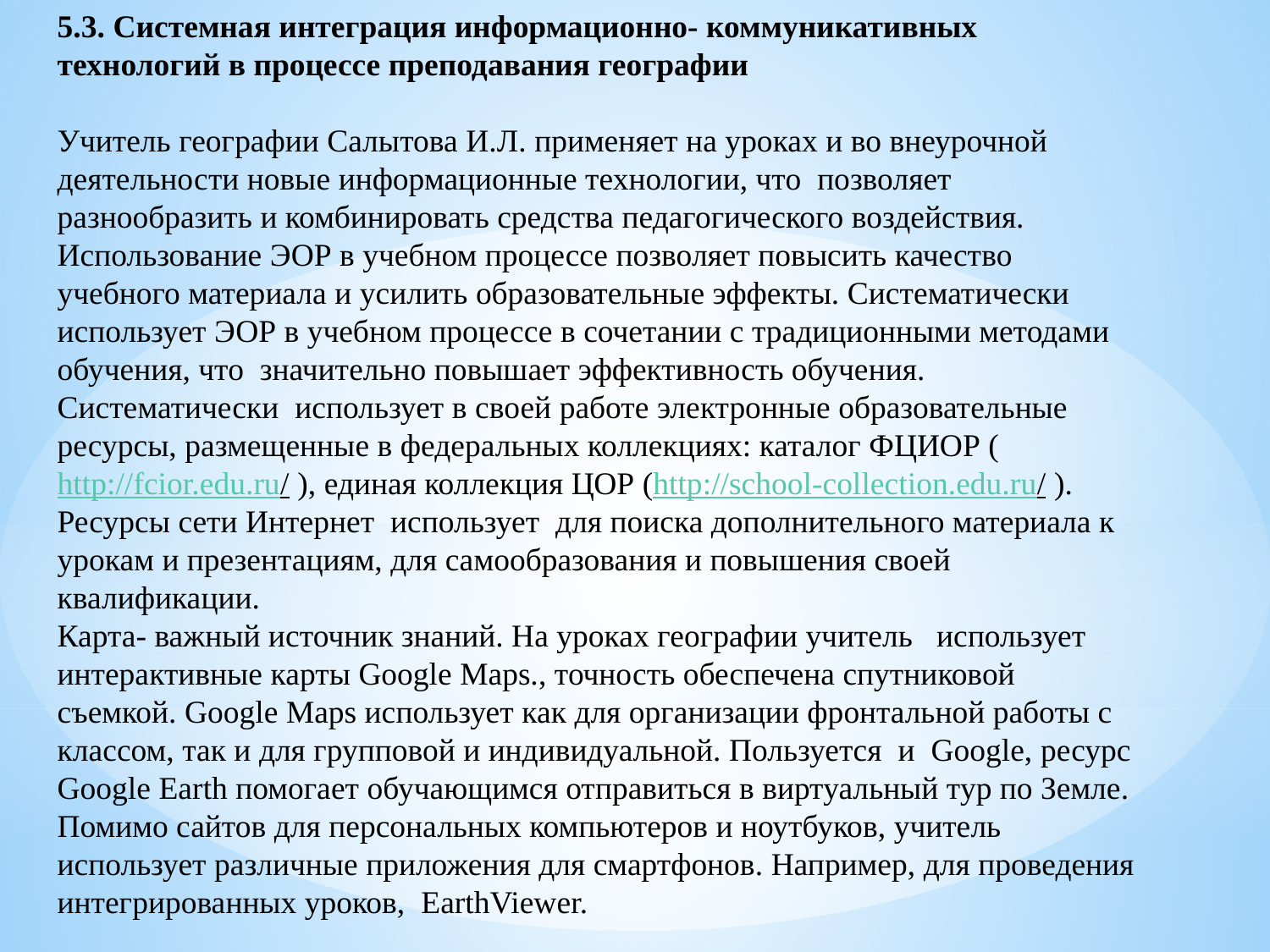

5.3. Системная интеграция информационно- коммуникативных технологий в процессе преподавания географии

Учитель географии Салытова И.Л. применяет на уроках и во внеурочной деятельности новые информационные технологии, что  позволяет разнообразить и комбинировать средства педагогического воздействия. Использование ЭОР в учебном процессе позволяет повысить качество учебного материала и усилить образовательные эффекты. Систематически использует ЭОР в учебном процессе в сочетании с традиционными методами обучения, что  значительно повышает эффективность обучения.
Систематически  использует в своей работе электронные образовательные ресурсы, размещенные в федеральных коллекциях: каталог ФЦИОР (http://fcior.edu.ru/ ), единая коллекция ЦОР (http://school-collection.edu.ru/ ).
Ресурсы сети Интернет  использует  для поиска дополнительного материала к урокам и презентациям, для самообразования и повышения своей квалификации.
Карта- важный источник знаний. На уроках географии учитель   использует интерактивные карты Google Maps., точность обеспечена спутниковой съемкой. Google Maps использует как для организации фронтальной работы с классом, так и для групповой и индивидуальной. Пользуется  и  Google, ресурс Google Earth помогает обучающимся отправиться в виртуальный тур по Земле. Помимо сайтов для персональных компьютеров и ноутбуков, учитель использует различные приложения для смартфонов. Например, для проведения интегрированных уроков,  EarthViewer.